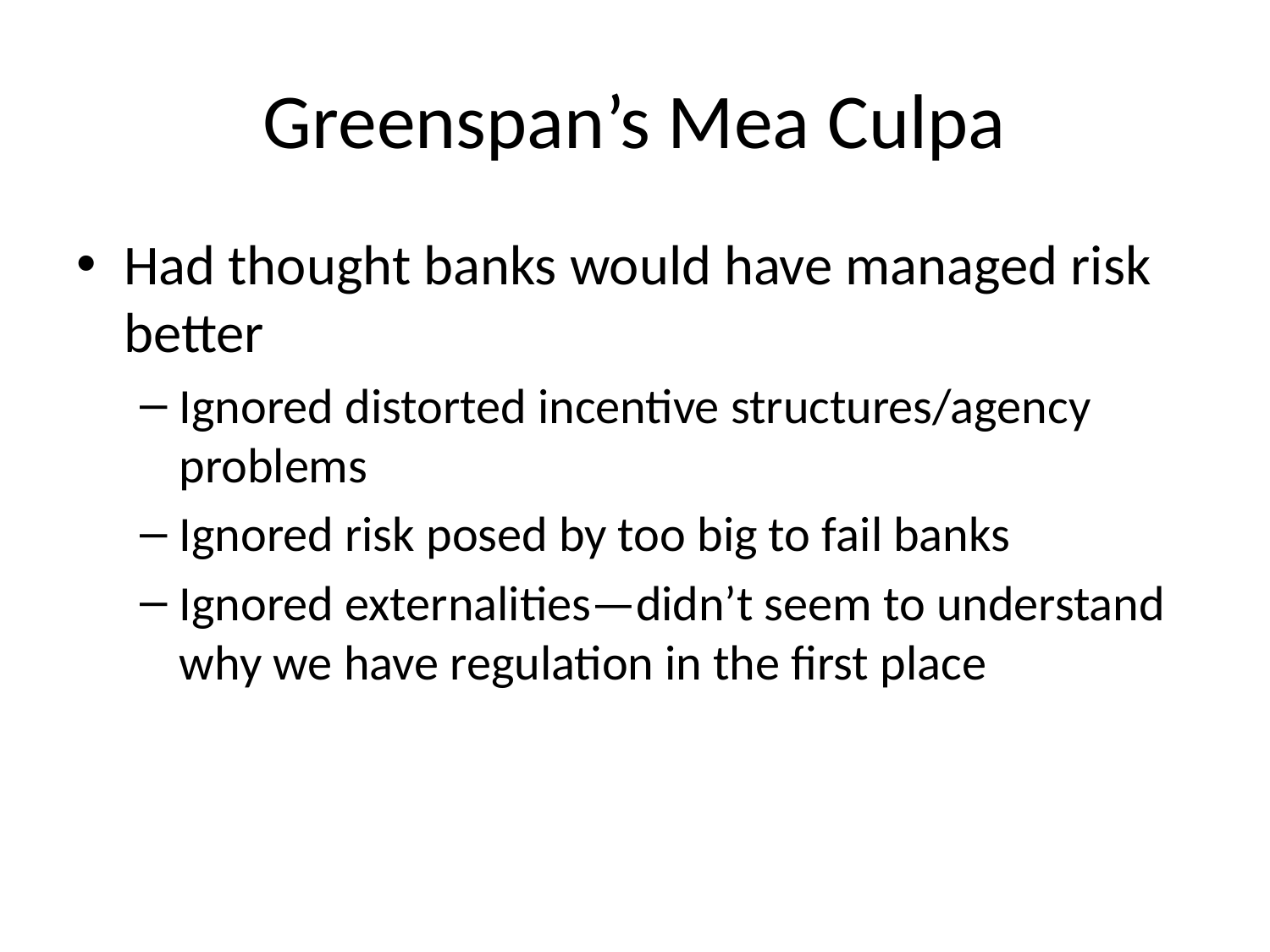

# Greenspan’s Mea Culpa
Had thought banks would have managed risk better
Ignored distorted incentive structures/agency problems
Ignored risk posed by too big to fail banks
Ignored externalities—didn’t seem to understand why we have regulation in the first place